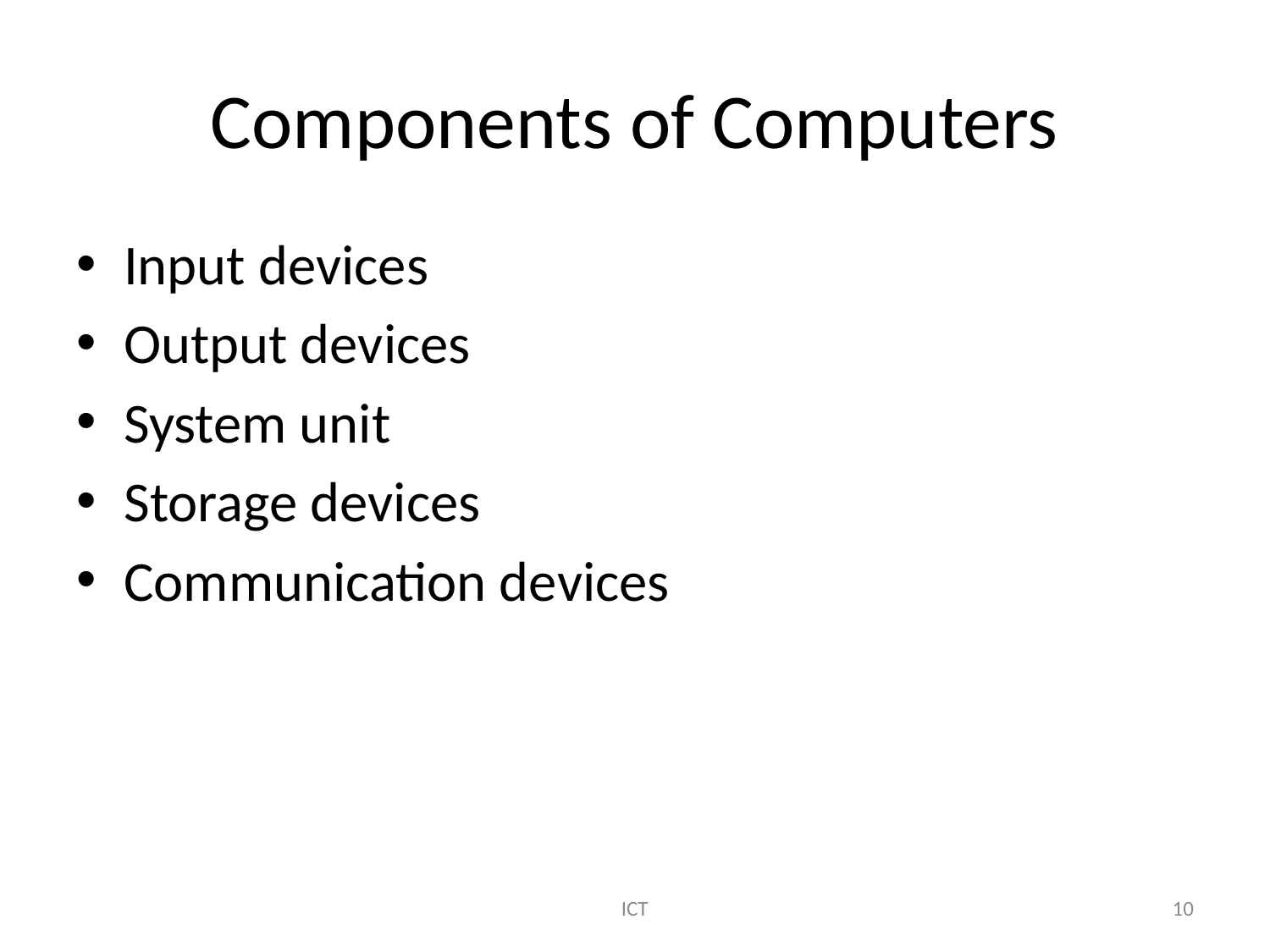

# Components of Computers
Input devices
Output devices
System unit
Storage devices
Communication devices
ICT
10